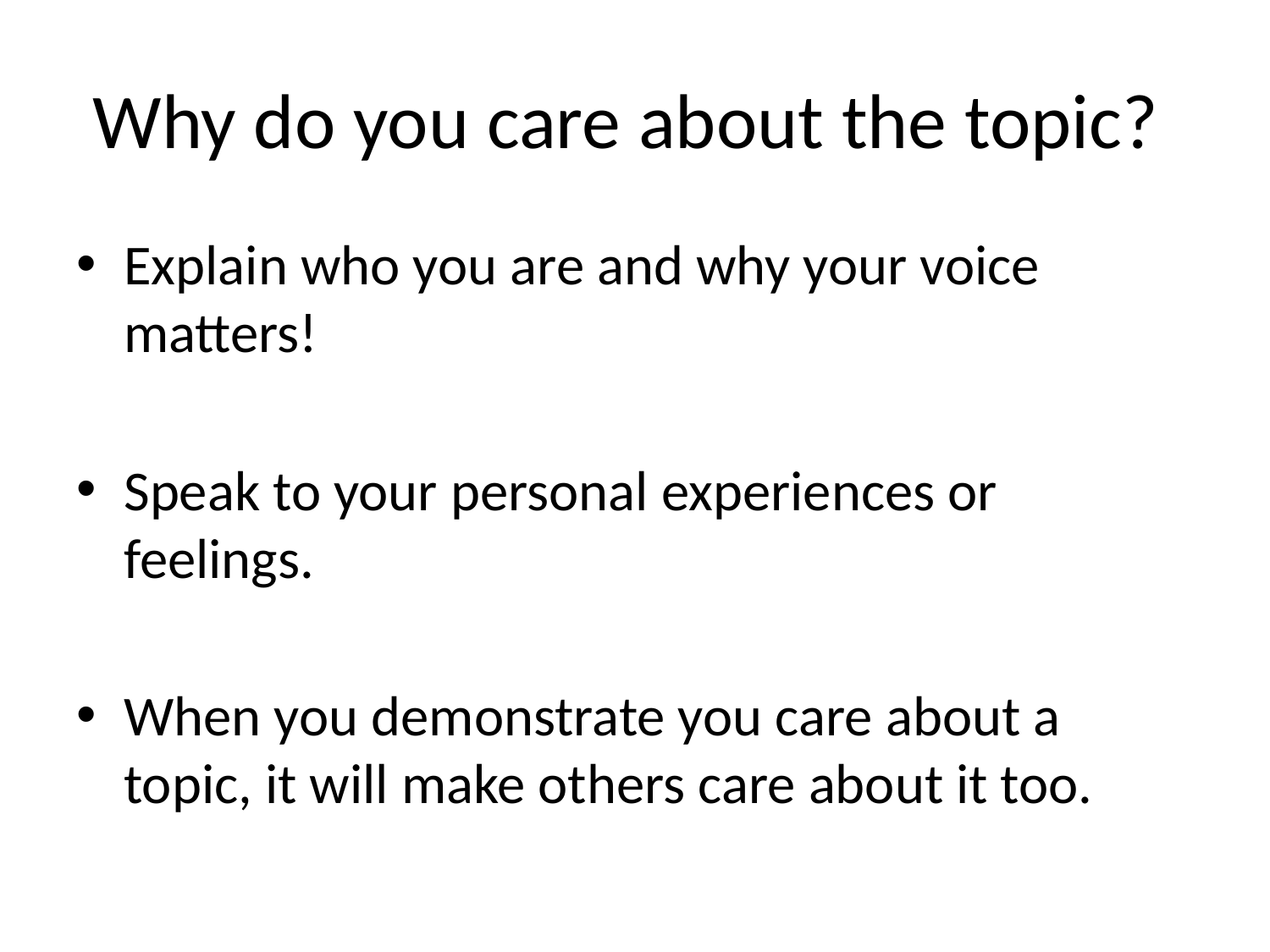

# Why do you care about the topic?
Explain who you are and why your voice matters!

Speak to your personal experiences or feelings.

When you demonstrate you care about a topic, it will make others care about it too.